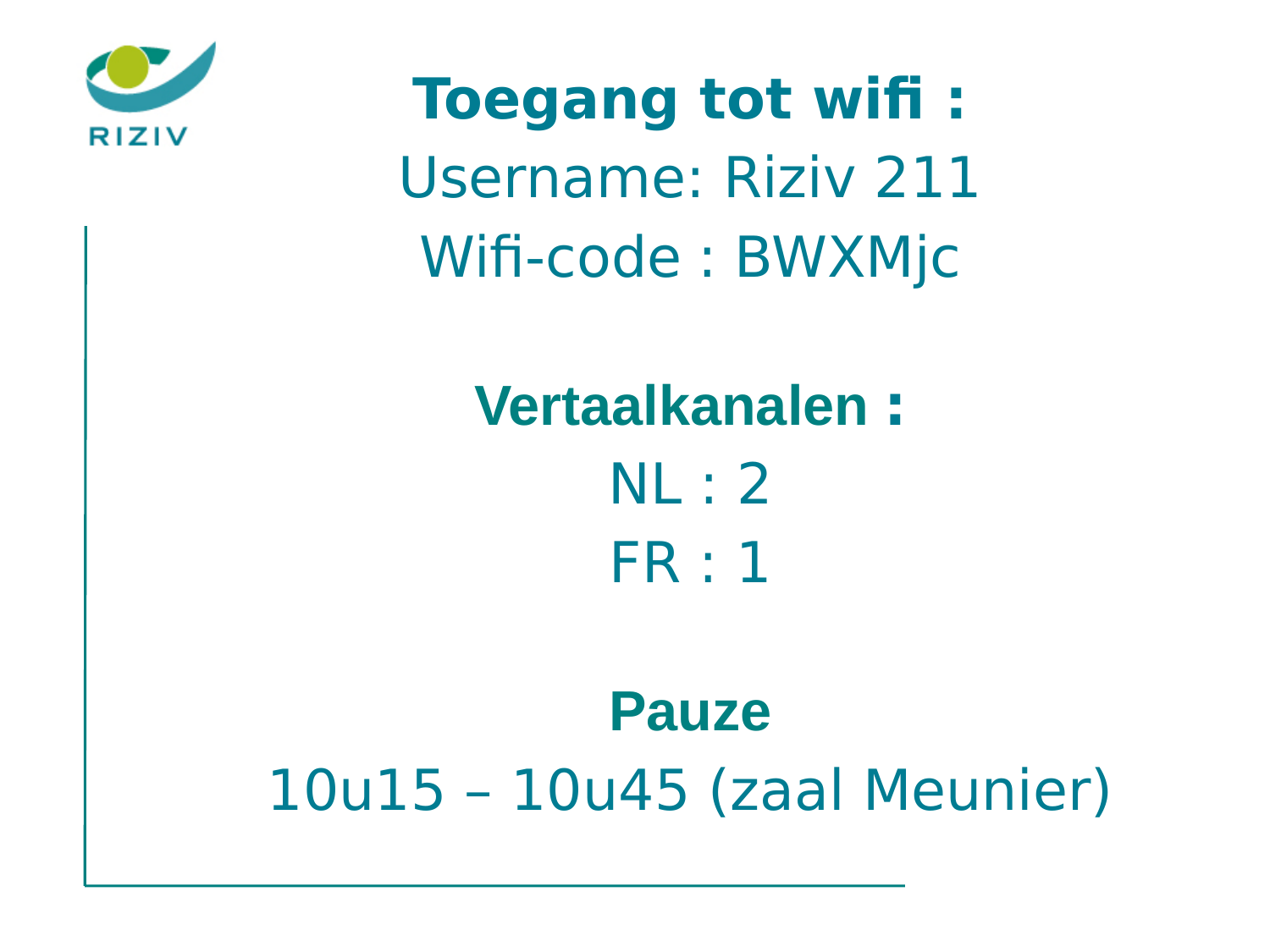

Toegang tot wifi :
Username: Riziv 211
Wifi-code : BWXMjc

Vertaalkanalen :
NL : 2
FR : 1

Pauze
10u15 – 10u45 (zaal Meunier)